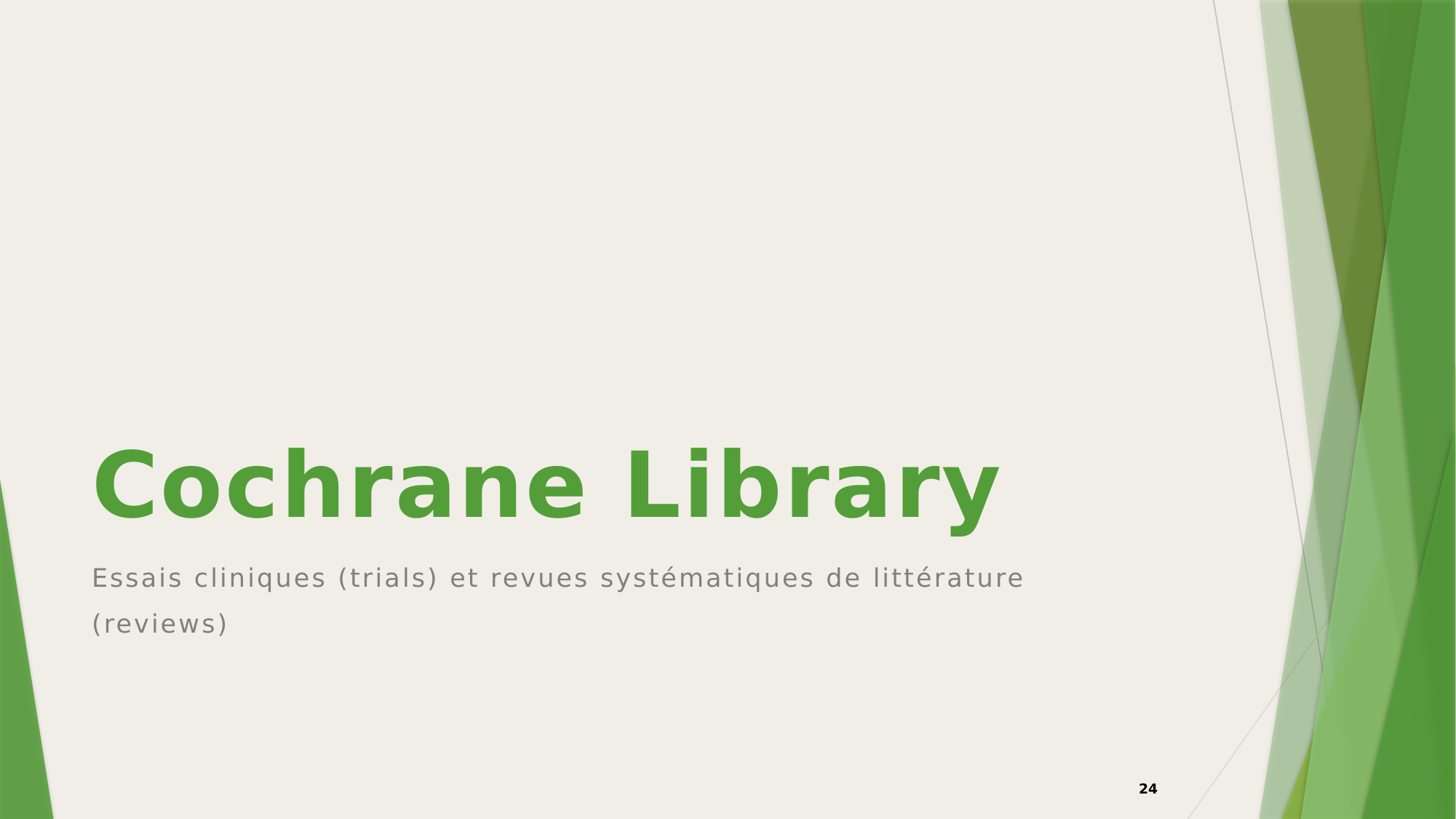

# Cochrane Library
Essais cliniques (trials) et revues systématiques de littérature (reviews)
24